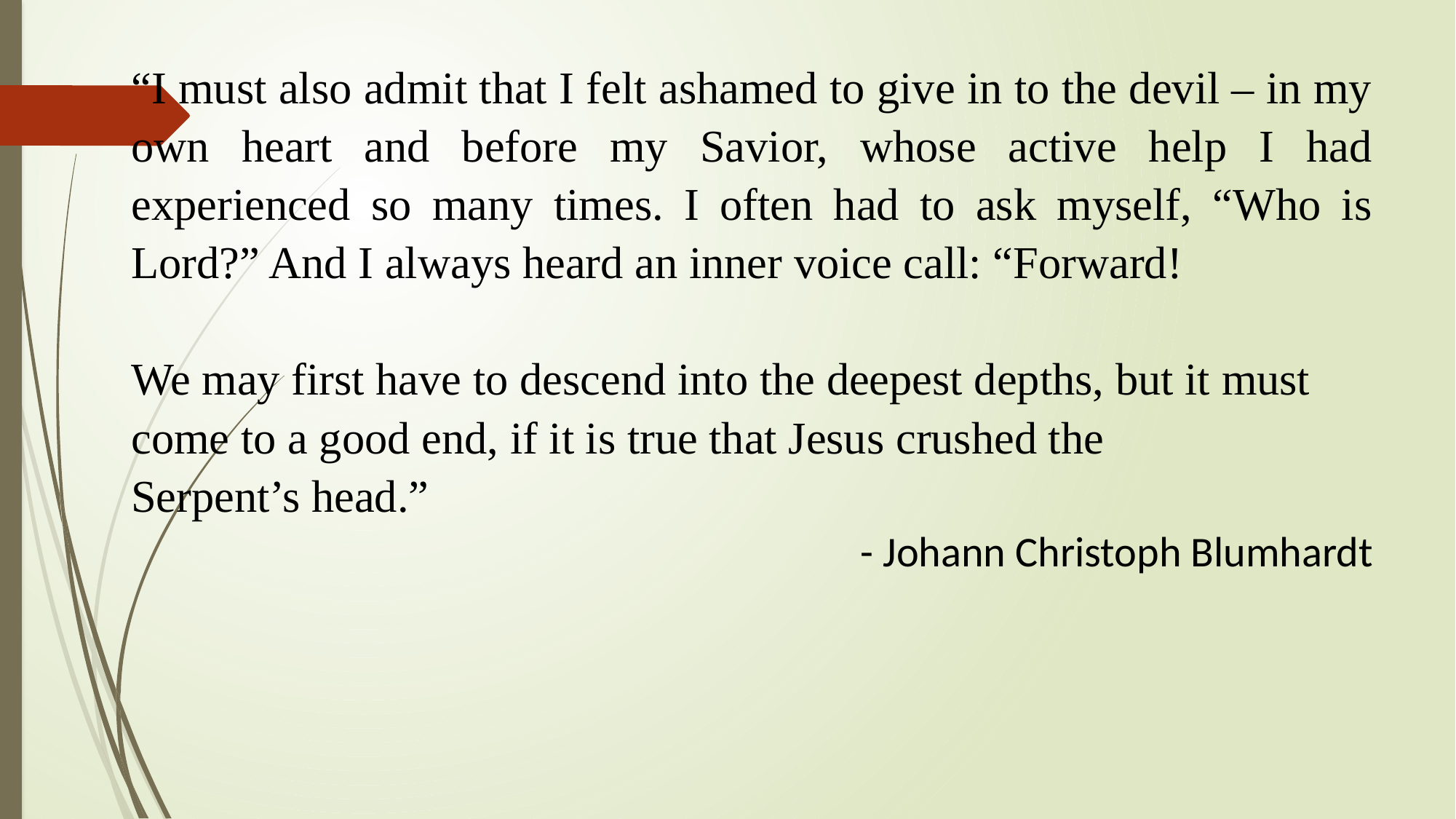

“I must also admit that I felt ashamed to give in to the devil – in my
own heart and before my Savior, whose active help I had
experienced so many times. I often had to ask myself, “Who is
Lord?” And I always heard an inner voice call: “Forward!

We may first have to descend into the deepest depths, but it must
come to a good end, if it is true that Jesus crushed the
Serpent’s head.”
 						- Johann Christoph Blumhardt